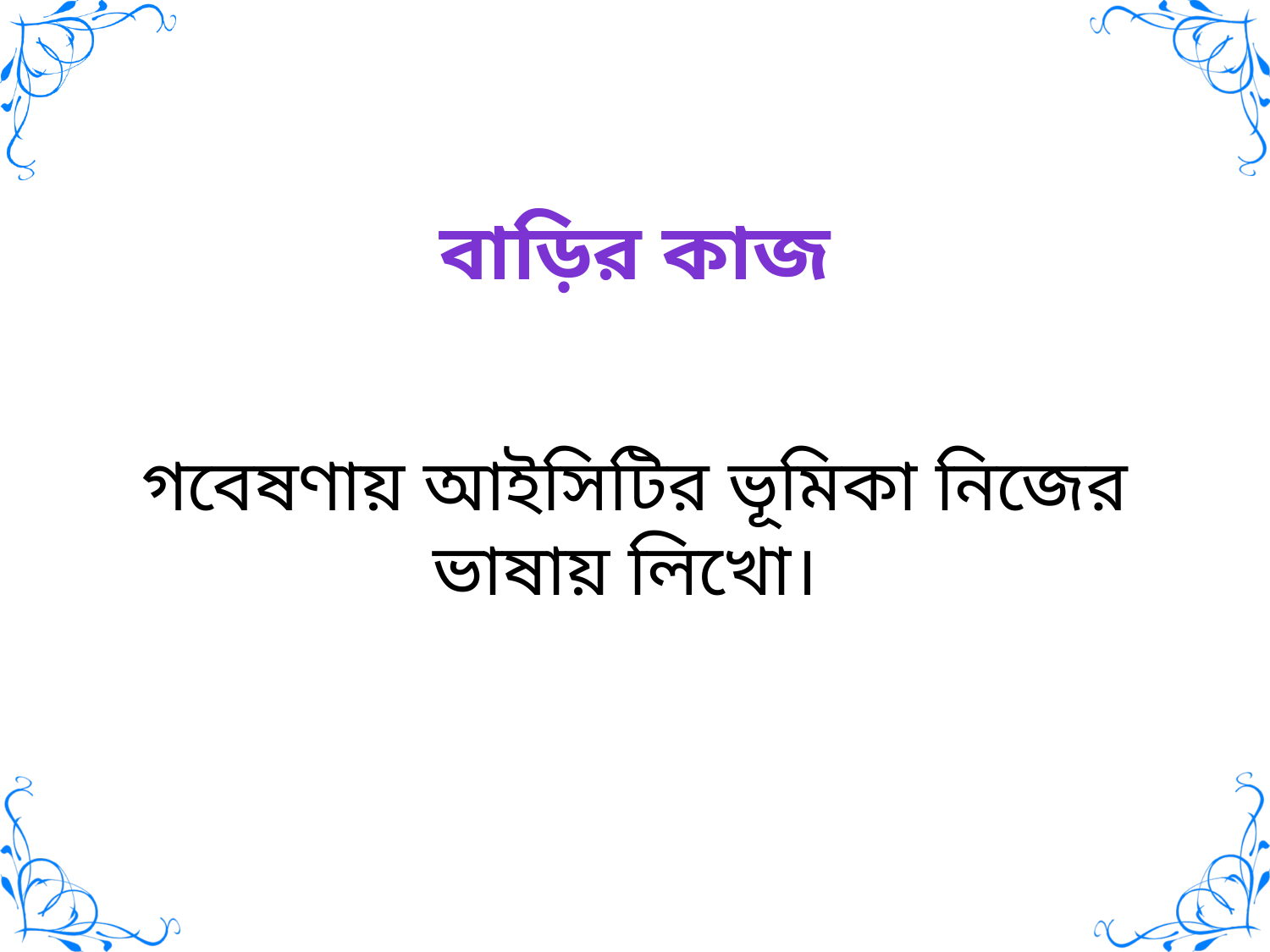

# বাড়ির কাজ
গবেষণায় আইসিটির ভূমিকা নিজের ভাষায় লিখো।